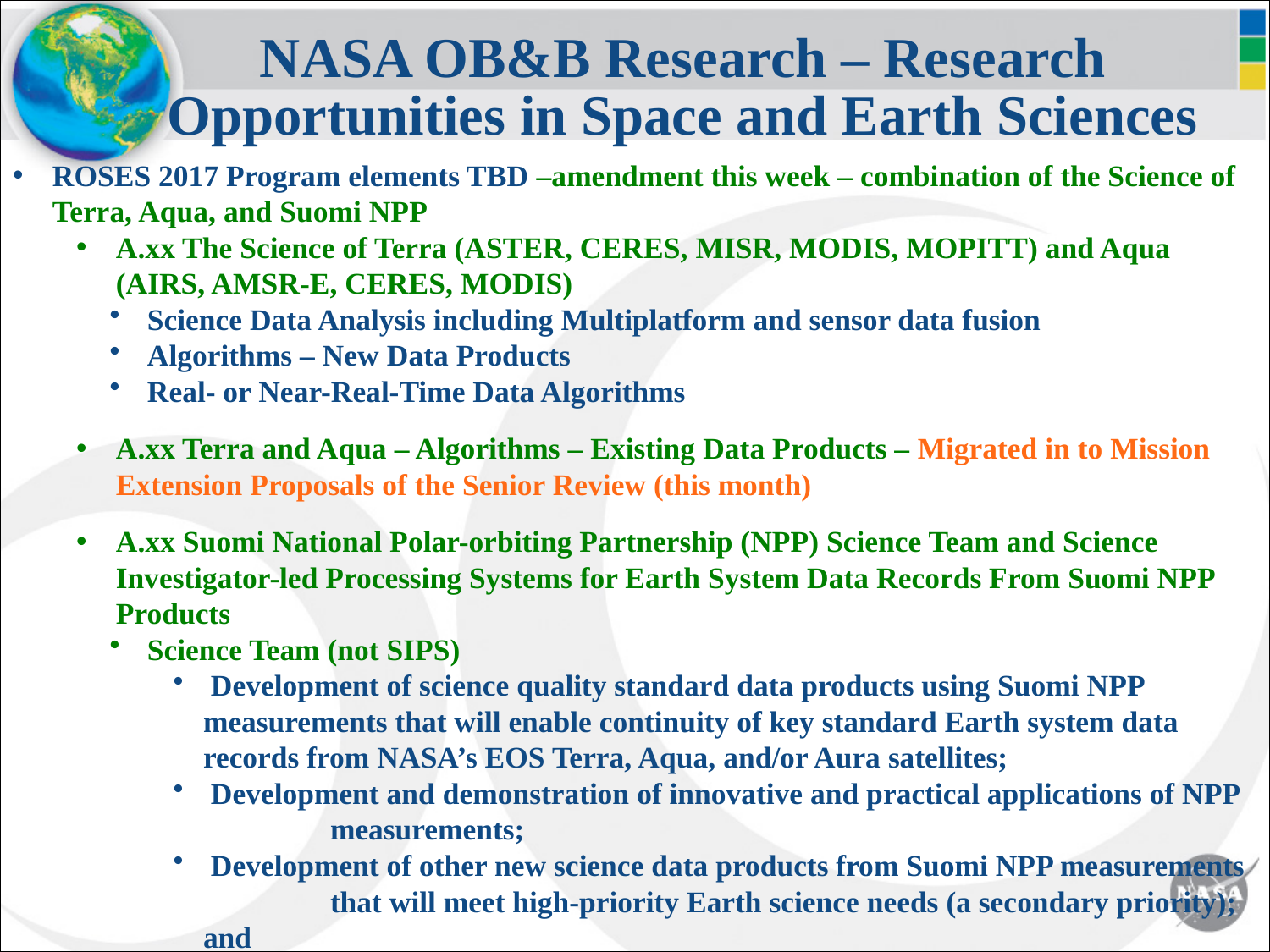

NASA OB&B Research – Research Opportunities in Space and Earth Sciences

ROSES 2017 Program elements TBD –amendment this week – combination of the Science of Terra, Aqua, and Suomi NPP
A.xx The Science of Terra (ASTER, CERES, MISR, MODIS, MOPITT) and Aqua (AIRS, AMSR-E, CERES, MODIS)
 Science Data Analysis including Multiplatform and sensor data fusion
 Algorithms – New Data Products
 Real- or Near-Real-Time Data Algorithms

A.xx Terra and Aqua – Algorithms – Existing Data Products – Migrated in to Mission Extension Proposals of the Senior Review (this month)

A.xx Suomi National Polar-orbiting Partnership (NPP) Science Team and Science Investigator-led Processing Systems for Earth System Data Records From Suomi NPP Products
 Science Team (not SIPS)
 Development of science quality standard data products using Suomi NPP 	measurements that will enable continuity of key standard Earth system data 	records from NASA’s EOS Terra, Aqua, and/or Aura satellites;
 Development and demonstration of innovative and practical applications of NPP 	measurements;
 Development of other new science data products from Suomi NPP measurements 	that will meet high-priority Earth science needs (a secondary priority); and
A Suomi NPP ST Leader and Discipline Leads.